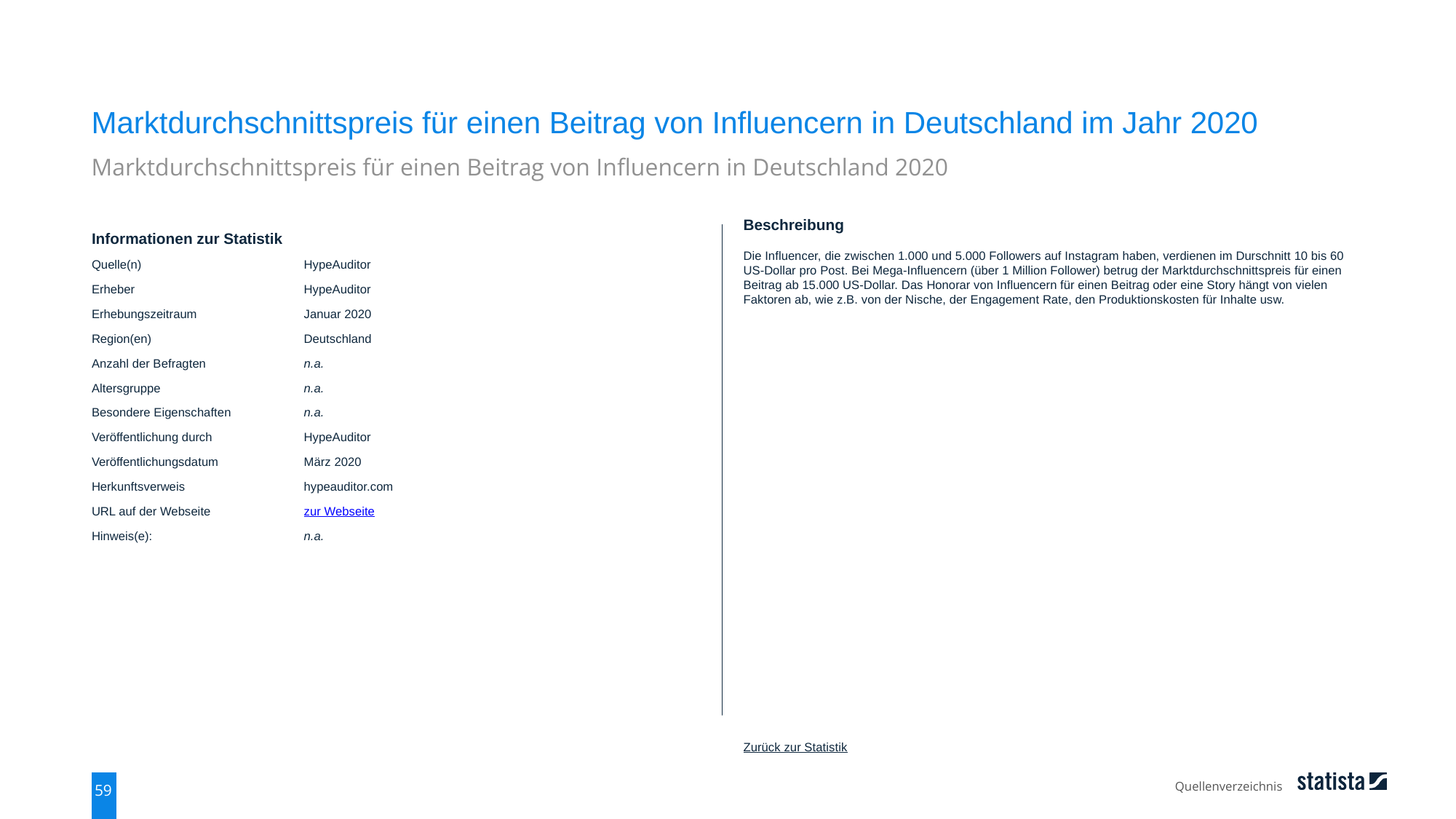

Marktdurchschnittspreis für einen Beitrag von Influencern in Deutschland im Jahr 2020
Marktdurchschnittspreis für einen Beitrag von Influencern in Deutschland 2020
| Informationen zur Statistik |  |
| --- | --- |
| Quelle(n) | HypeAuditor |
| Erheber | HypeAuditor |
| Erhebungszeitraum | Januar 2020 |
| Region(en) | Deutschland |
| Anzahl der Befragten | n.a. |
| Altersgruppe | n.a. |
| Besondere Eigenschaften | n.a. |
| Veröffentlichung durch | HypeAuditor |
| Veröffentlichungsdatum | März 2020 |
| Herkunftsverweis | hypeauditor.com |
| URL auf der Webseite | zur Webseite |
| Hinweis(e): | n.a. |

Beschreibung

Die Influencer, die zwischen 1.000 und 5.000 Followers auf Instagram haben, verdienen im Durschnitt 10 bis 60 US-Dollar pro Post. Bei Mega-Influencern (über 1 Million Follower) betrug der Marktdurchschnittspreis für einen Beitrag ab 15.000 US-Dollar. Das Honorar von Influencern für einen Beitrag oder eine Story hängt von vielen Faktoren ab, wie z.B. von der Nische, der Engagement Rate, den Produktionskosten für Inhalte usw.

Zurück zur Statistik
Quellenverzeichnis

59